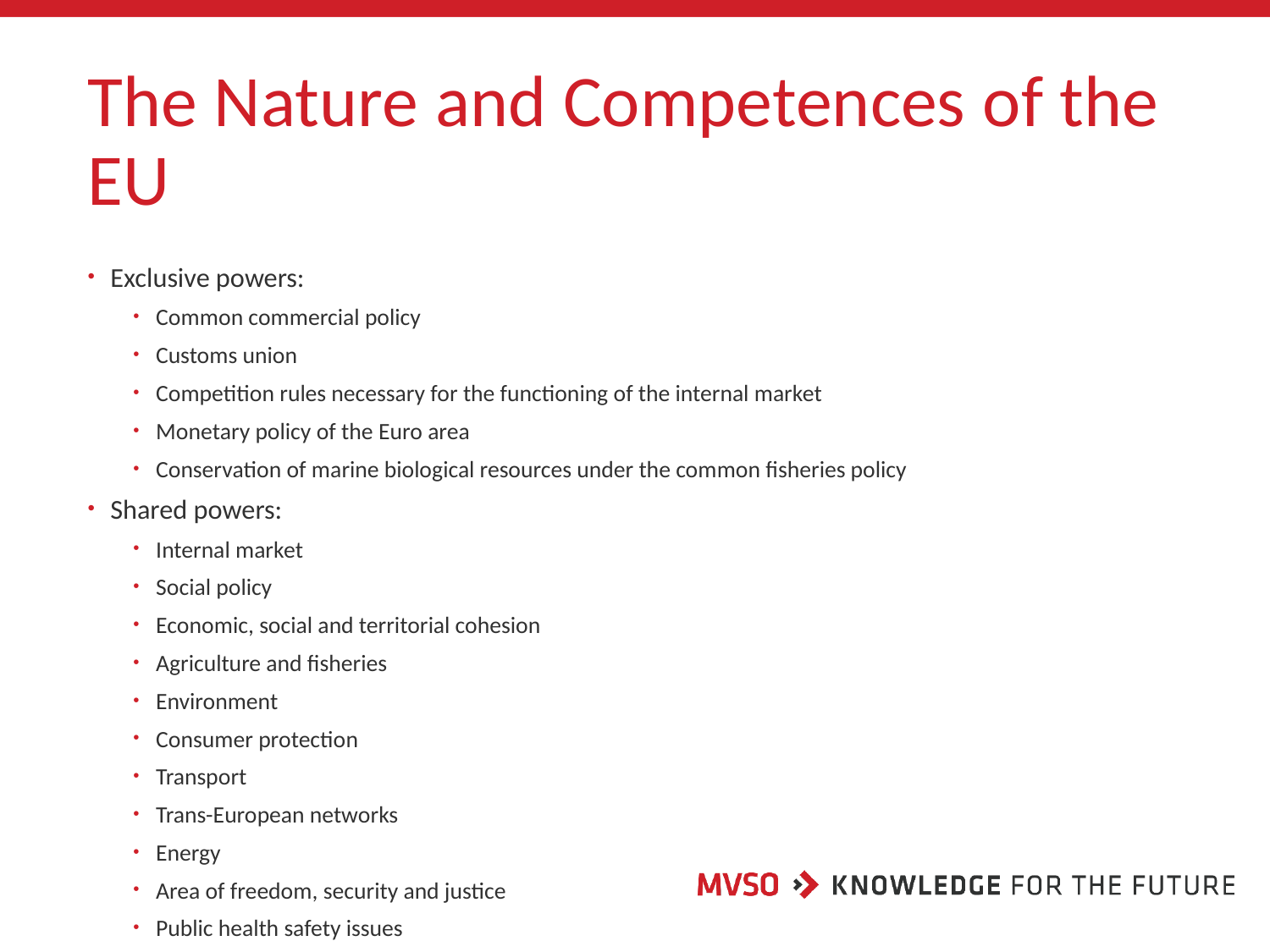

# The Nature and Competences of the EU
Exclusive powers:
Common commercial policy
Customs union
Competition rules necessary for the functioning of the internal market
Monetary policy of the Euro area
Conservation of marine biological resources under the common fisheries policy
Shared powers:
Internal market
Social policy
Economic, social and territorial cohesion
Agriculture and fisheries
Environment
Consumer protection
Transport
Trans-European networks
Energy
Area of freedom, security and justice
Public health safety issues